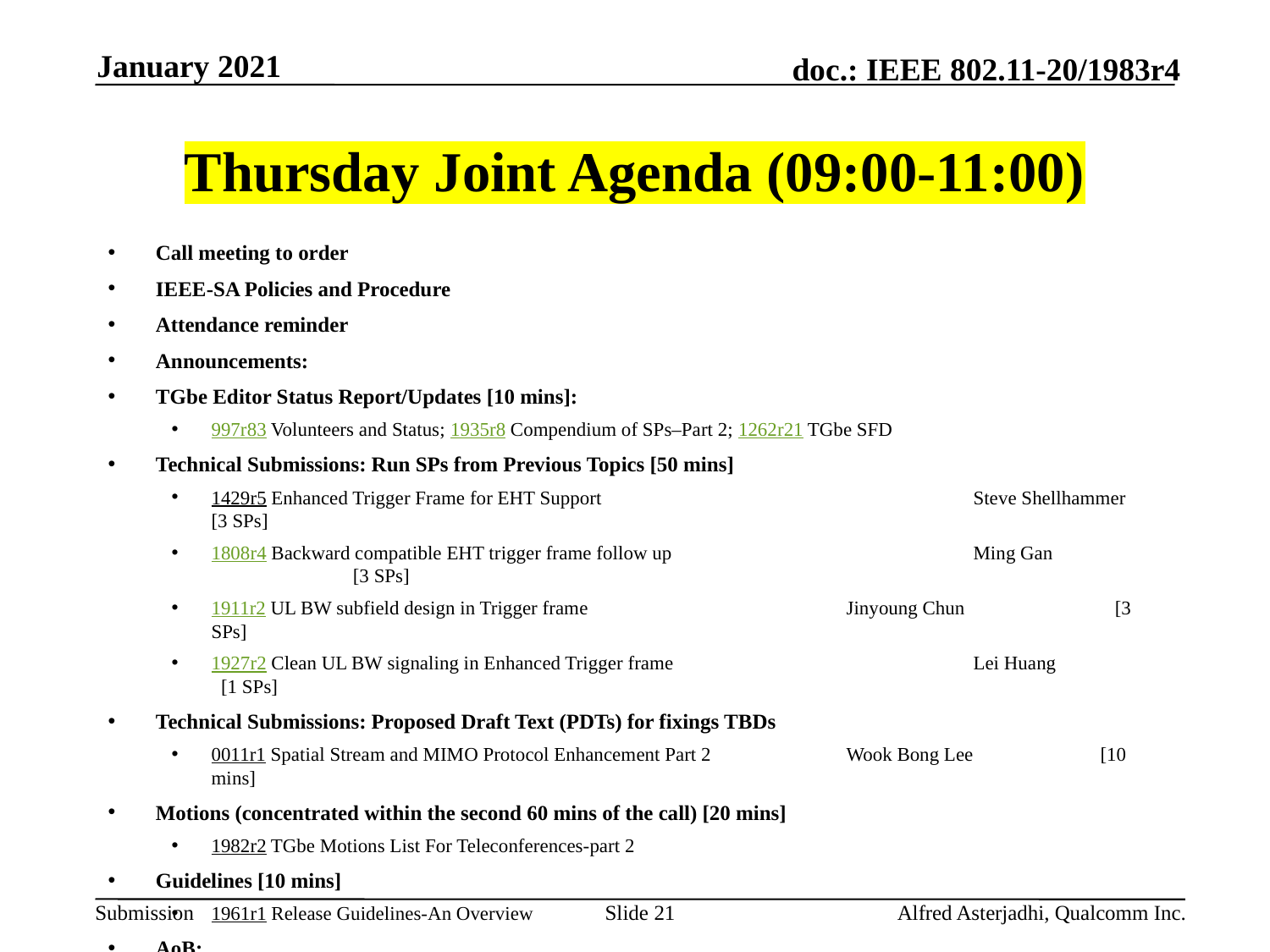

January 2021
# Thursday Joint Agenda (09:00-11:00)
Call meeting to order
IEEE-SA Policies and Procedure
Attendance reminder
Announcements:
TGbe Editor Status Report/Updates [10 mins]:
997r83 Volunteers and Status; 1935r8 Compendium of SPs–Part 2; 1262r21 TGbe SFD
Technical Submissions: Run SPs from Previous Topics [50 mins]
1429r5 Enhanced Trigger Frame for EHT Support       			Steve Shellhammer       [3 SPs]
1808r4 Backward compatible EHT trigger frame follow up 			Ming Gan 	     	   [3 SPs]
1911r2 UL BW subfield design in Trigger frame	               		Jinyoung Chun           	   [3 SPs]
1927r2 Clean UL BW signaling in Enhanced Trigger frame 			Lei Huang	               [1 SPs]
Technical Submissions: Proposed Draft Text (PDTs) for fixings TBDs
0011r1 Spatial Stream and MIMO Protocol Enhancement Part 2 		Wook Bong Lee 	[10 mins]
Motions (concentrated within the second 60 mins of the call) [20 mins]
1982r2 TGbe Motions List For Teleconferences-part 2
Guidelines [10 mins]
1961r1 Release Guidelines-An Overview
AoB:
Adjourn

Slide 21
Alfred Asterjadhi, Qualcomm Inc.